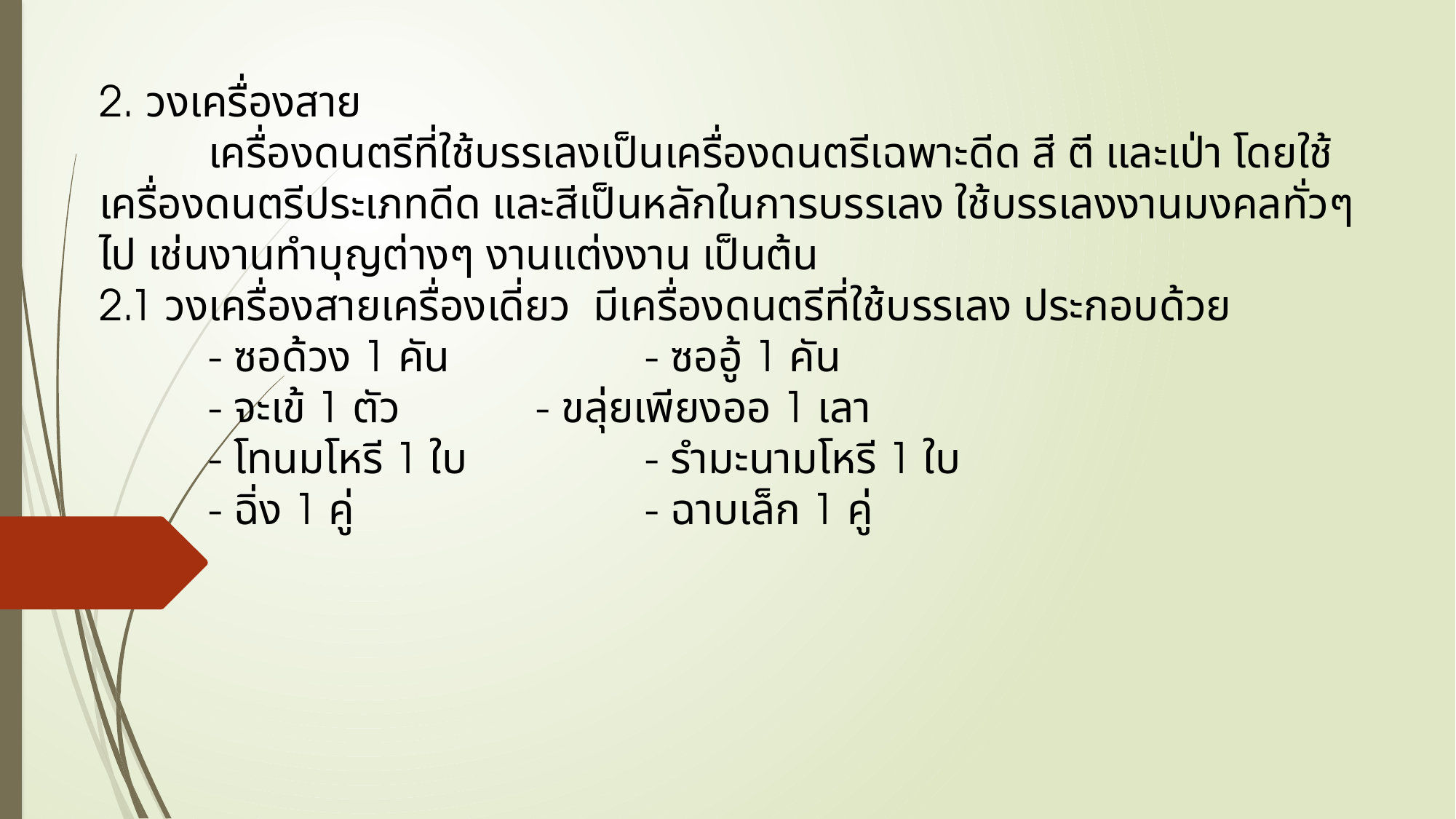

2. วงเครื่องสาย
	เครื่องดนตรีที่ใช้บรรเลงเป็นเครื่องดนตรีเฉพาะดีด สี ตี และเป่า โดยใช้ เครื่องดนตรีประเภทดีด และสีเป็นหลักในการบรรเลง ใช้บรรเลงงานมงคลทั่วๆไป เช่นงานทำบุญต่างๆ งานแต่งงาน เป็นต้น
2.1 วงเครื่องสายเครื่องเดี่ยว  มีเครื่องดนตรีที่ใช้บรรเลง ประกอบด้วย
	- ซอด้วง 1 คัน 		- ซออู้ 1 คัน
	- จะเข้ 1 ตัว 		- ขลุ่ยเพียงออ 1 เลา
	- โทนมโหรี 1 ใบ 		- รำมะนามโหรี 1 ใบ
	- ฉิ่ง 1 คู่ 			- ฉาบเล็ก 1 คู่